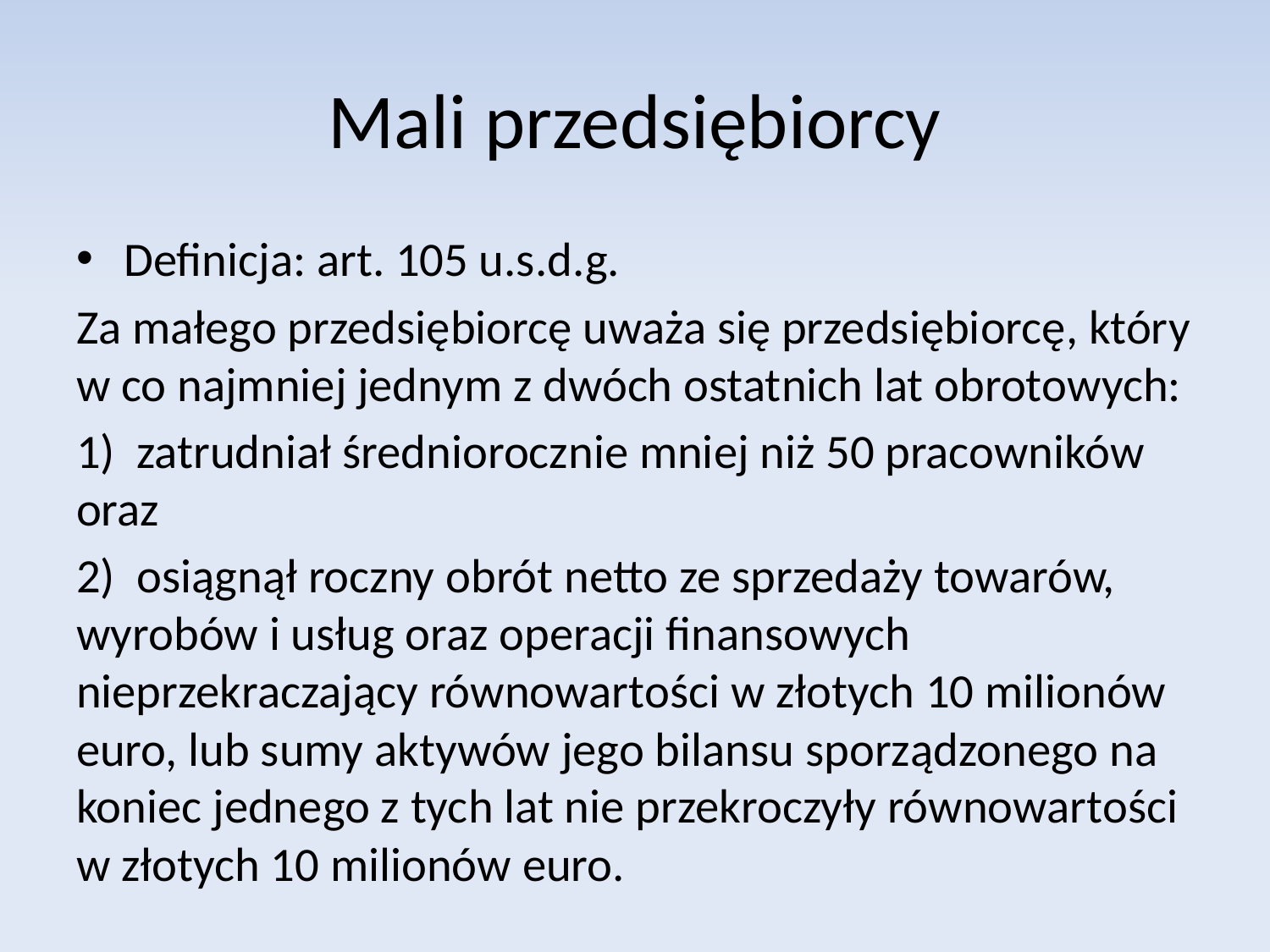

# Mali przedsiębiorcy
Definicja: art. 105 u.s.d.g.
Za małego przedsiębiorcę uważa się przedsiębiorcę, który w co najmniej jednym z dwóch ostatnich lat obrotowych:
1)  zatrudniał średniorocznie mniej niż 50 pracowników oraz
2)  osiągnął roczny obrót netto ze sprzedaży towarów, wyrobów i usług oraz operacji finansowych nieprzekraczający równowartości w złotych 10 milionów euro, lub sumy aktywów jego bilansu sporządzonego na koniec jednego z tych lat nie przekroczyły równowartości w złotych 10 milionów euro.